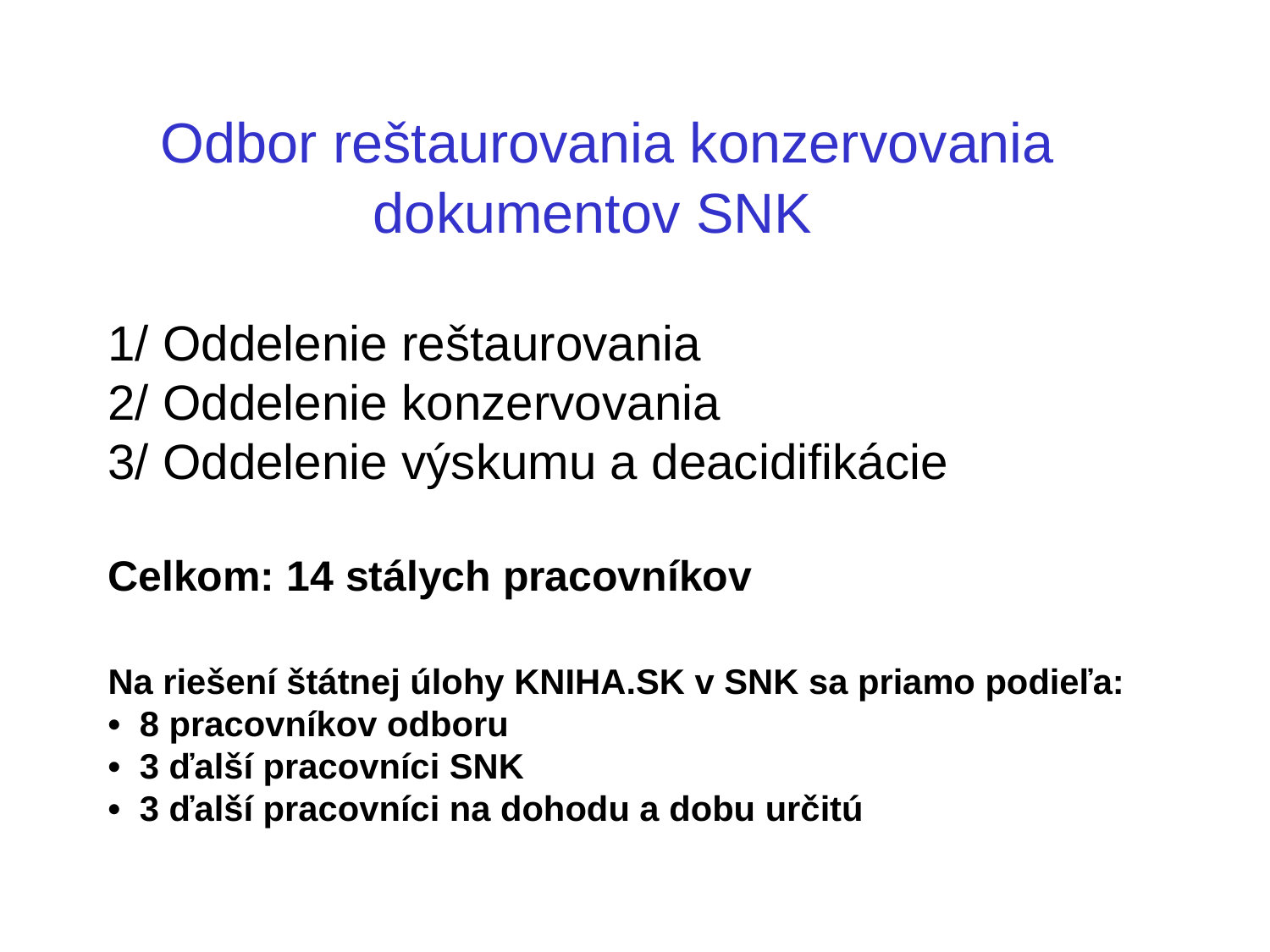

# Odbor reštaurovania konzervovania dokumentov SNK 1/ Oddelenie reštaurovania 2/ Oddelenie konzervovania 3/ Oddelenie výskumu a deacidifikácie Celkom: 14 stálych pracovníkov Na riešení štátnej úlohy KNIHA.SK v SNK sa priamo podieľa: •  8 pracovníkov odboru •  3 ďalší pracovníci SNK •  3 ďalší pracovníci na dohodu a dobu určitú